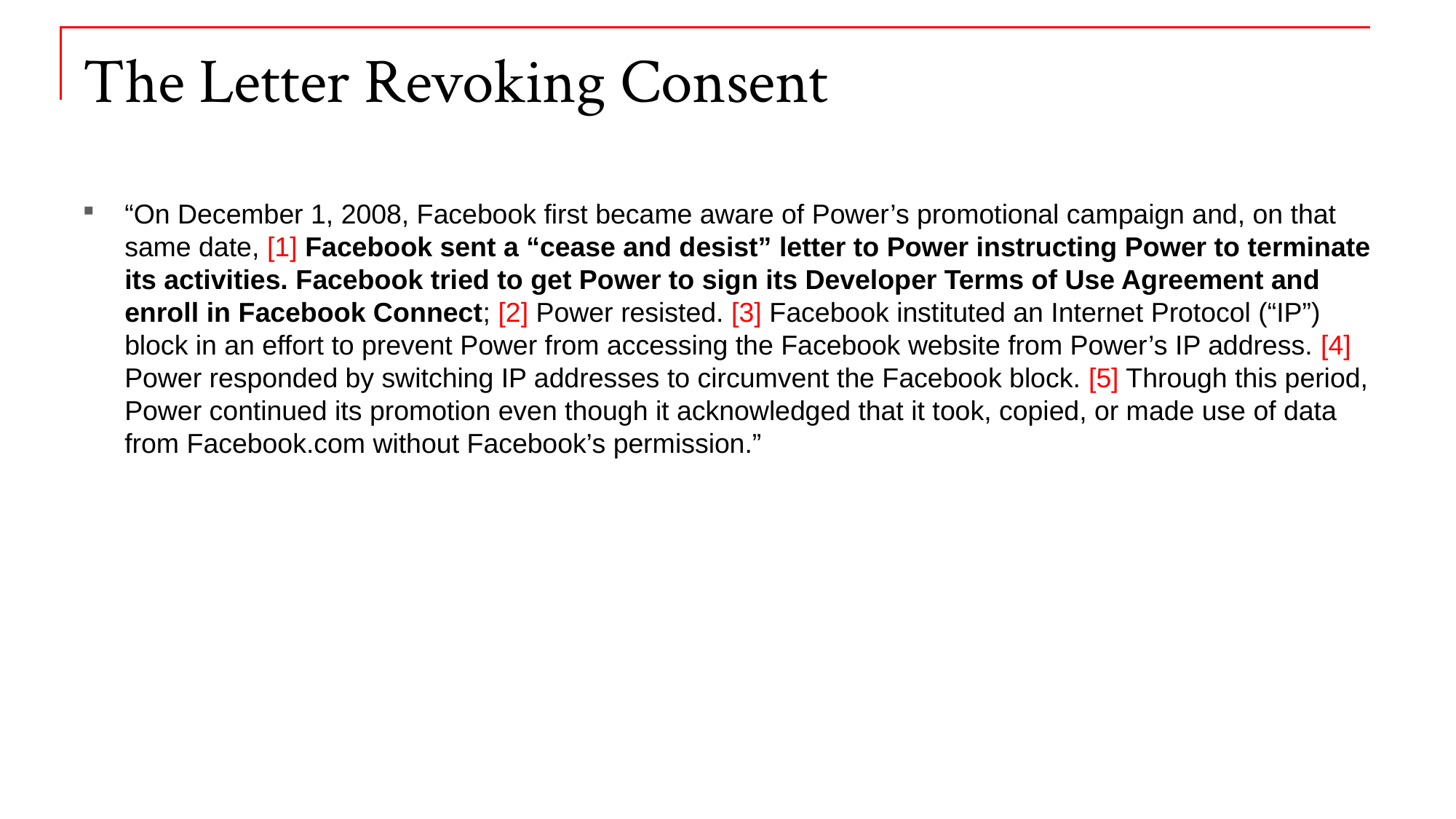

# The Letter Revoking Consent
“On December 1, 2008, Facebook first became aware of Power’s promotional campaign and, on that same date, [1] Facebook sent a “cease and desist” letter to Power instructing Power to terminate its activities. Facebook tried to get Power to sign its Developer Terms of Use Agreement and enroll in Facebook Connect; [2] Power resisted. [3] Facebook instituted an Internet Protocol (“IP”) block in an effort to prevent Power from accessing the Facebook website from Power’s IP address. [4] Power responded by switching IP addresses to circumvent the Facebook block. [5] Through this period, Power continued its promotion even though it acknowledged that it took, copied, or made use of data from Facebook.com without Facebook’s permission.”